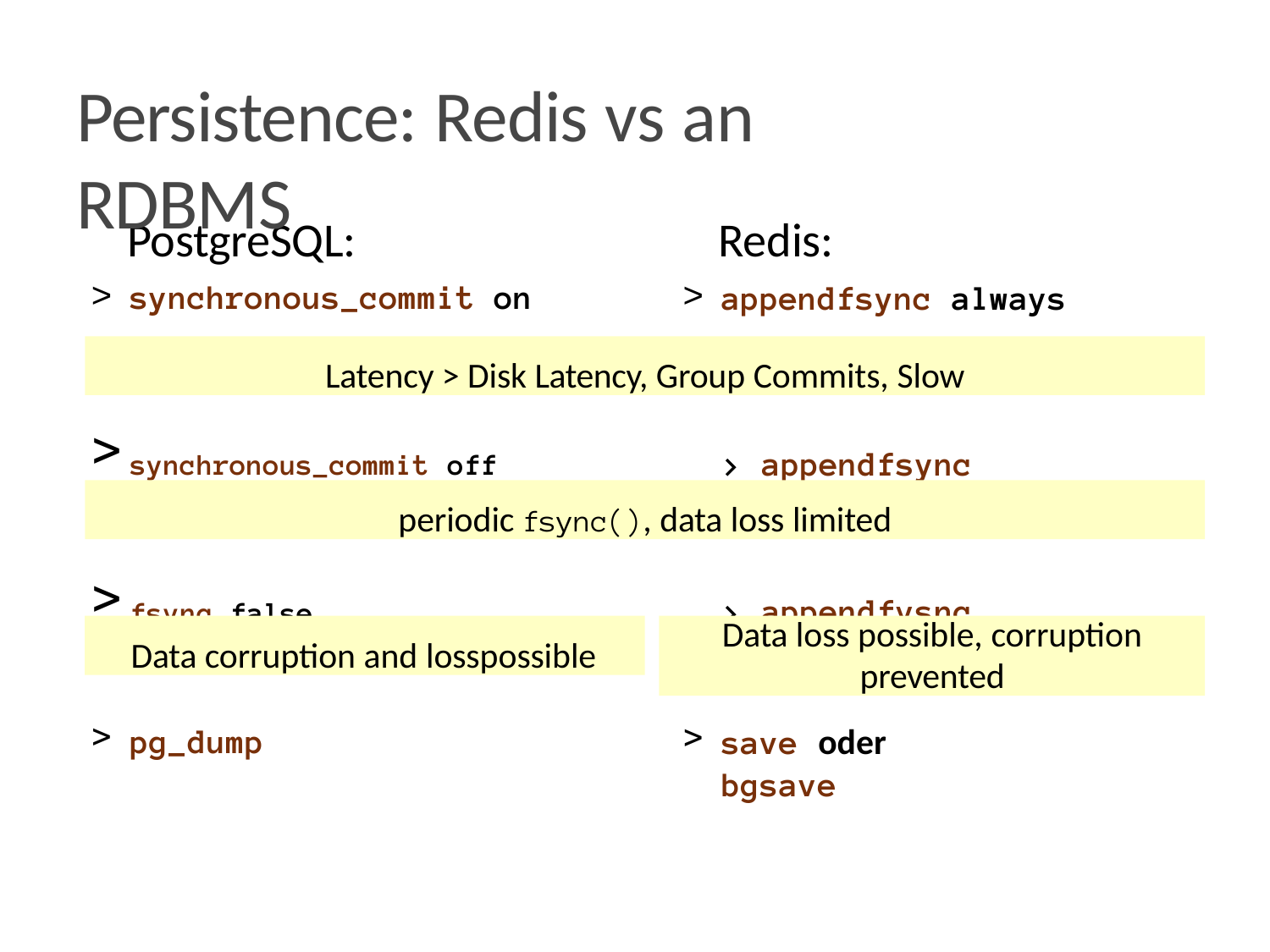

# Persistence: Redis vs an RDBMS
PostgreSQL:
synchronous_commit on
Redis:
appendfsync always
Latency > Disk Latency, Group Commits, Slow
synchronous_commit off	> appendfsync everysec
periodic fsync(), data loss limited
fsync false	> appendfysnc no
Data corruption and losspossible
Data loss possible, corruption
prevented
pg_dump
save oder bgsave